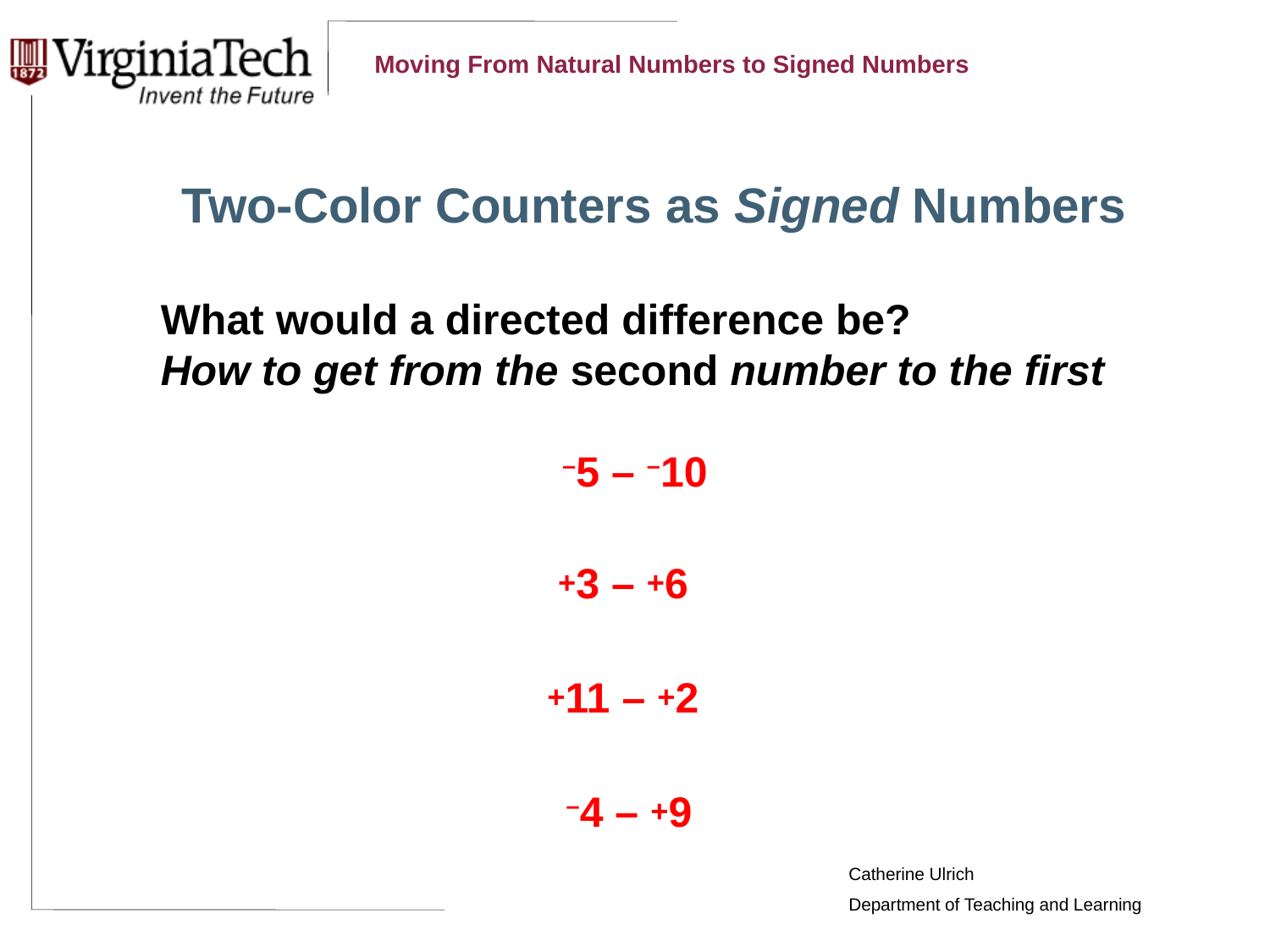

Two-Color Counters as Signed Numbers
What would a directed difference be?
How to get from the second number to the first

–5 – –10

+3 – +6

+11 – +2

–4 – +9